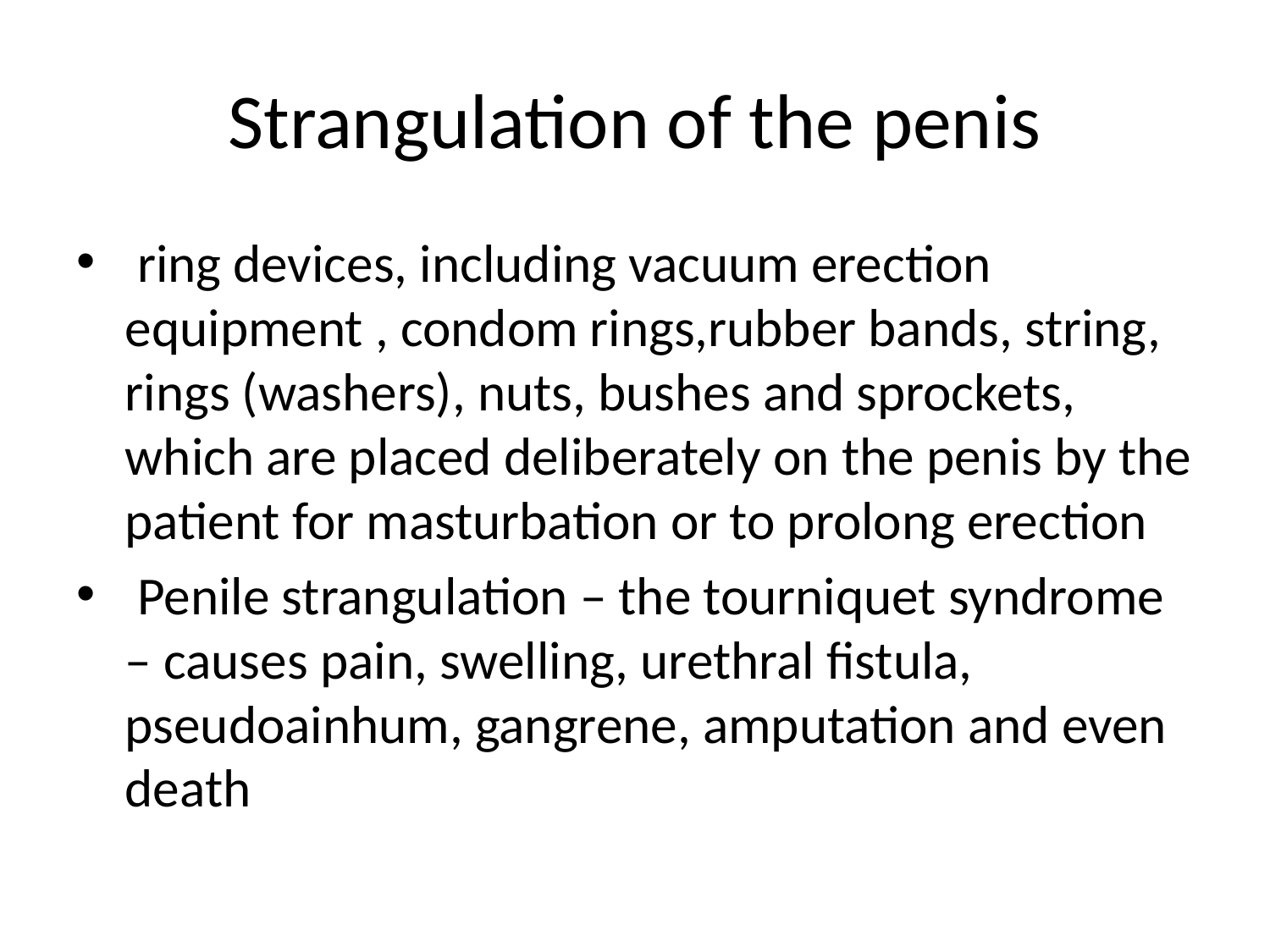

# Strangulation of the penis
 ring devices, including vacuum erection equipment , condom rings,rubber bands, string, rings (washers), nuts, bushes and sprockets, which are placed deliberately on the penis by the patient for masturbation or to prolong erection
 Penile strangulation – the tourniquet syndrome – causes pain, swelling, urethral fistula, pseudoainhum, gangrene, amputation and even death